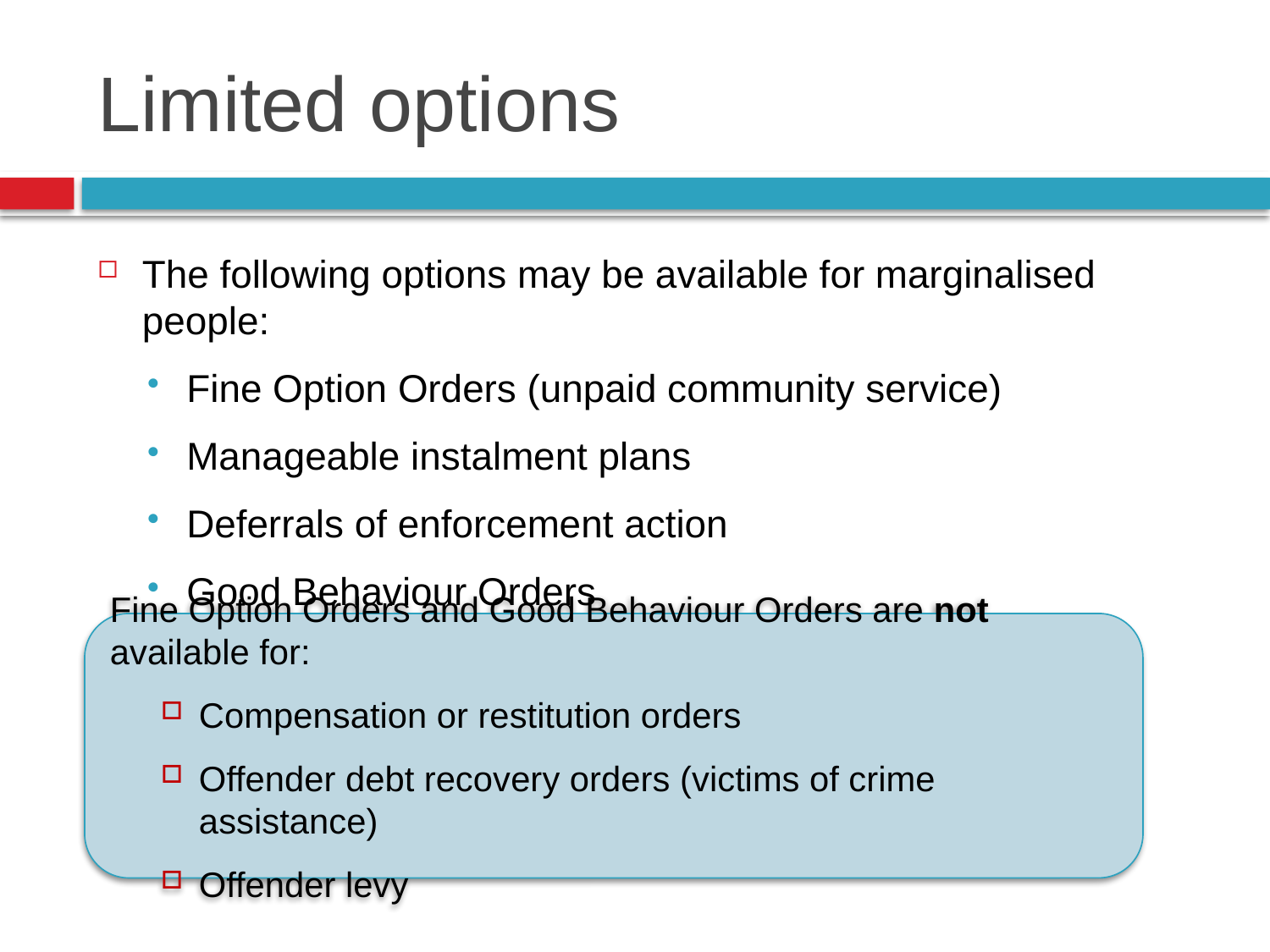

# Limited options
The following options may be available for marginalised people:
Fine Option Orders (unpaid community service)
Manageable instalment plans
Deferrals of enforcement action
Good Behaviour Orders

Fine Option Orders and Good Behaviour Orders are not available for:
Compensation or restitution orders
Offender debt recovery orders (victims of crime assistance)
Offender levy